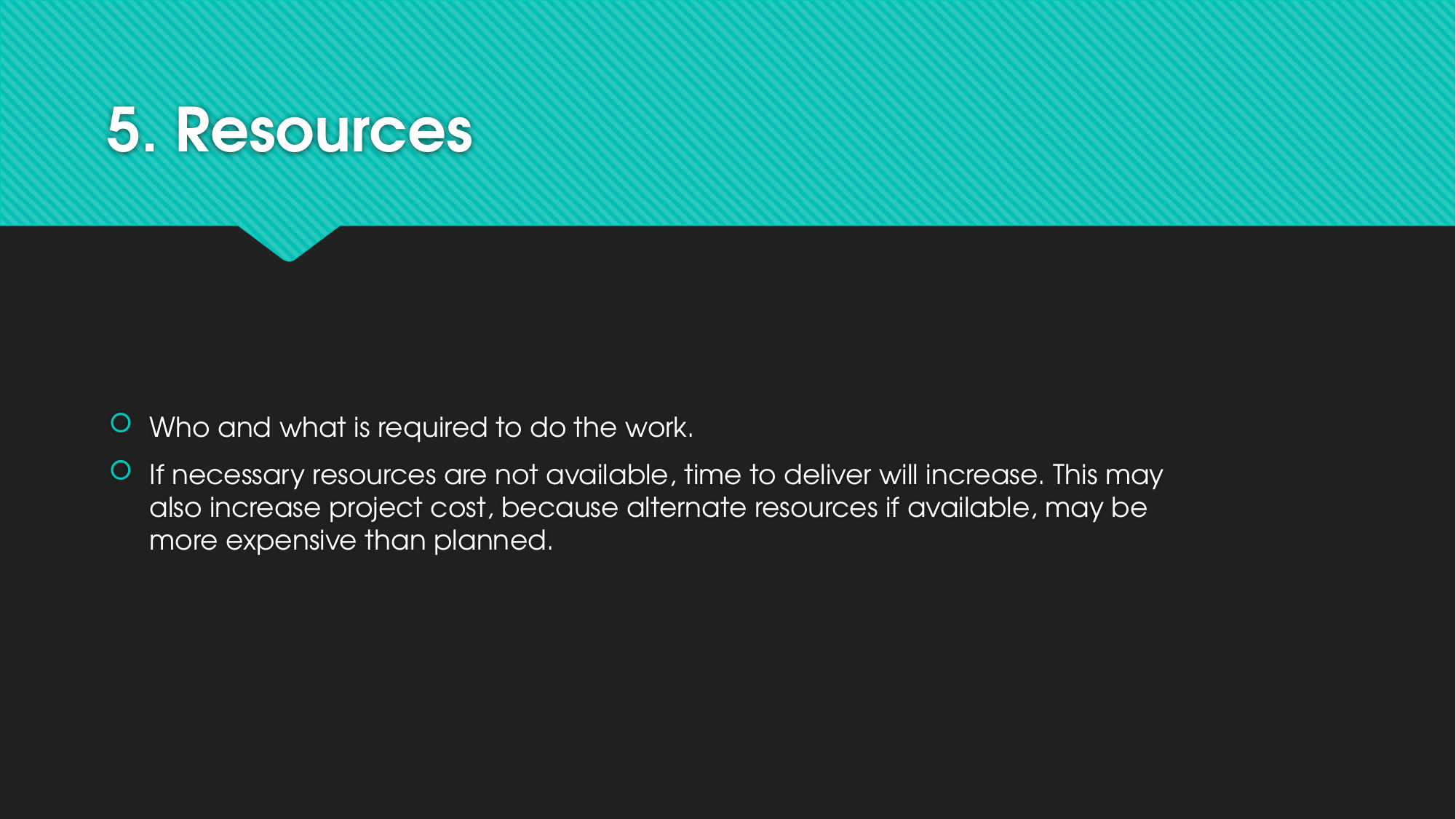

# 5. Resources
Who and what is required to do the work.
If necessary resources are not available, time to deliver will increase. This may also increase project cost, because alternate resources if available, may be more expensive than planned.